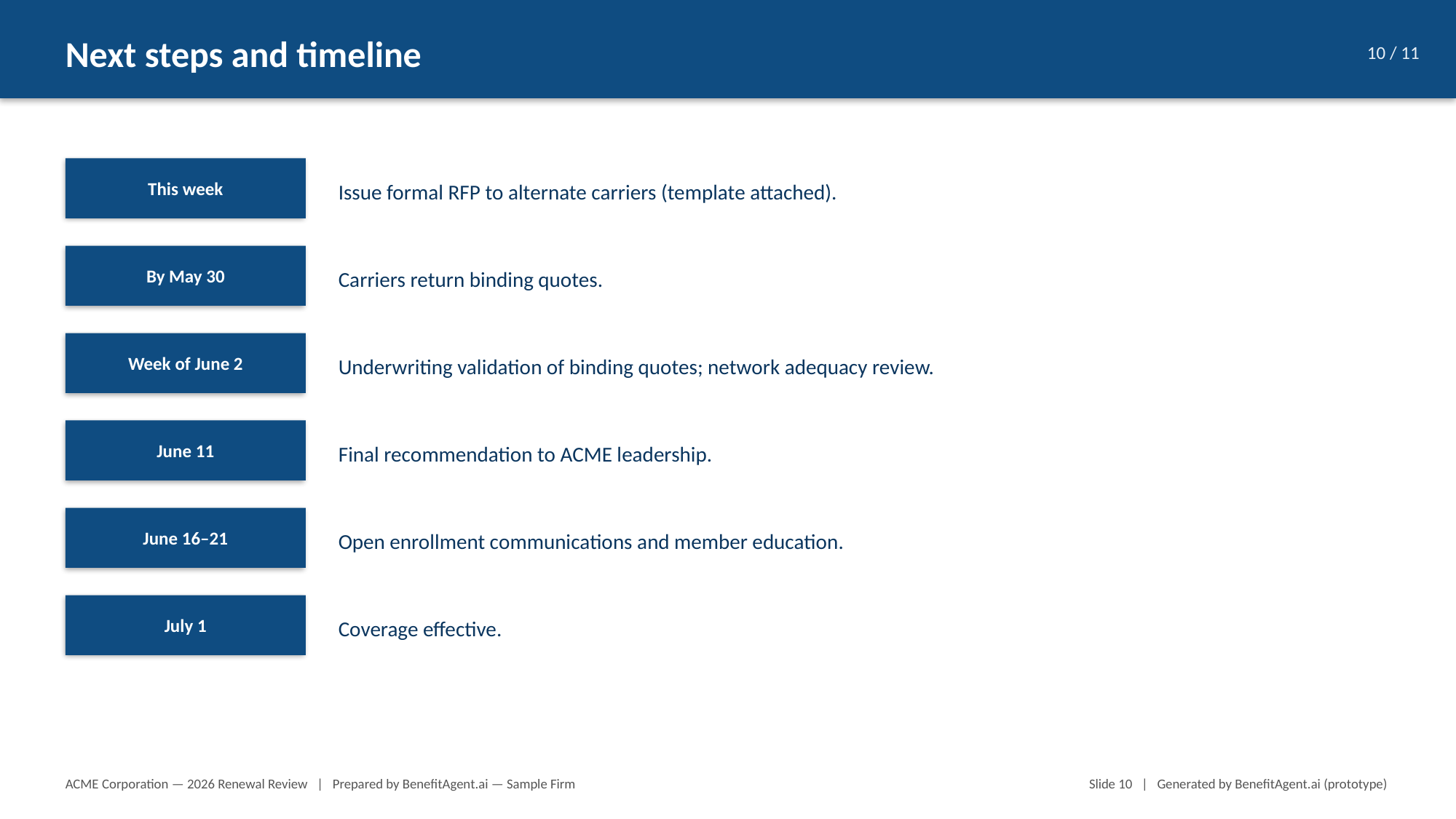

Next steps and timeline
10 / 11
Issue formal RFP to alternate carriers (template attached).

This week
Carriers return binding quotes.

By May 30
Underwriting validation of binding quotes; network adequacy review.

Week of June 2
Final recommendation to ACME leadership.

June 11
Open enrollment communications and member education.

June 16–21
Coverage effective.

July 1
ACME Corporation — 2026 Renewal Review   |   Prepared by BenefitAgent.ai — Sample Firm
Slide 10   |   Generated by BenefitAgent.ai (prototype)